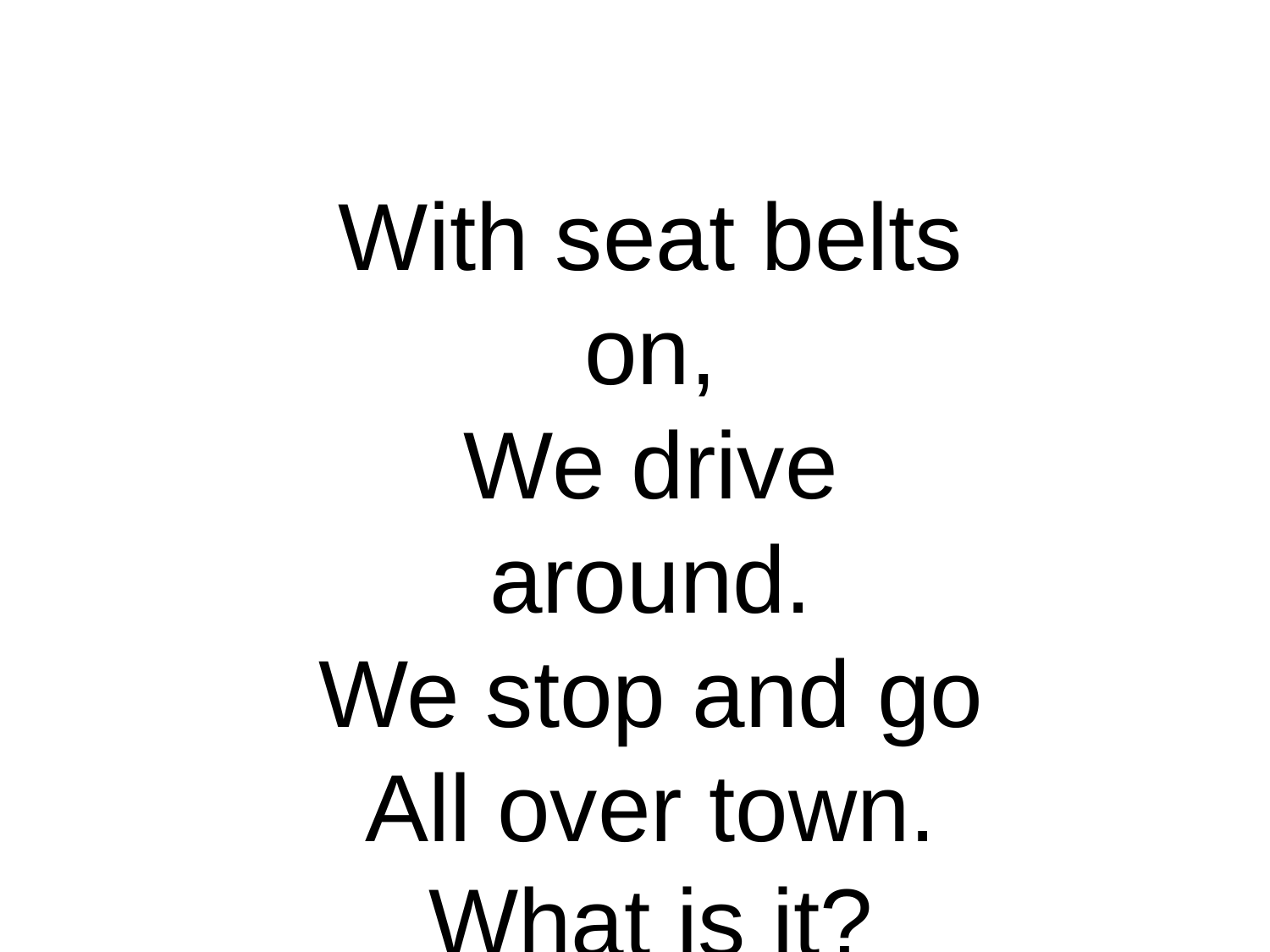

With seat belts on,
We drive around.
We stop and go
All over town.
What is it?